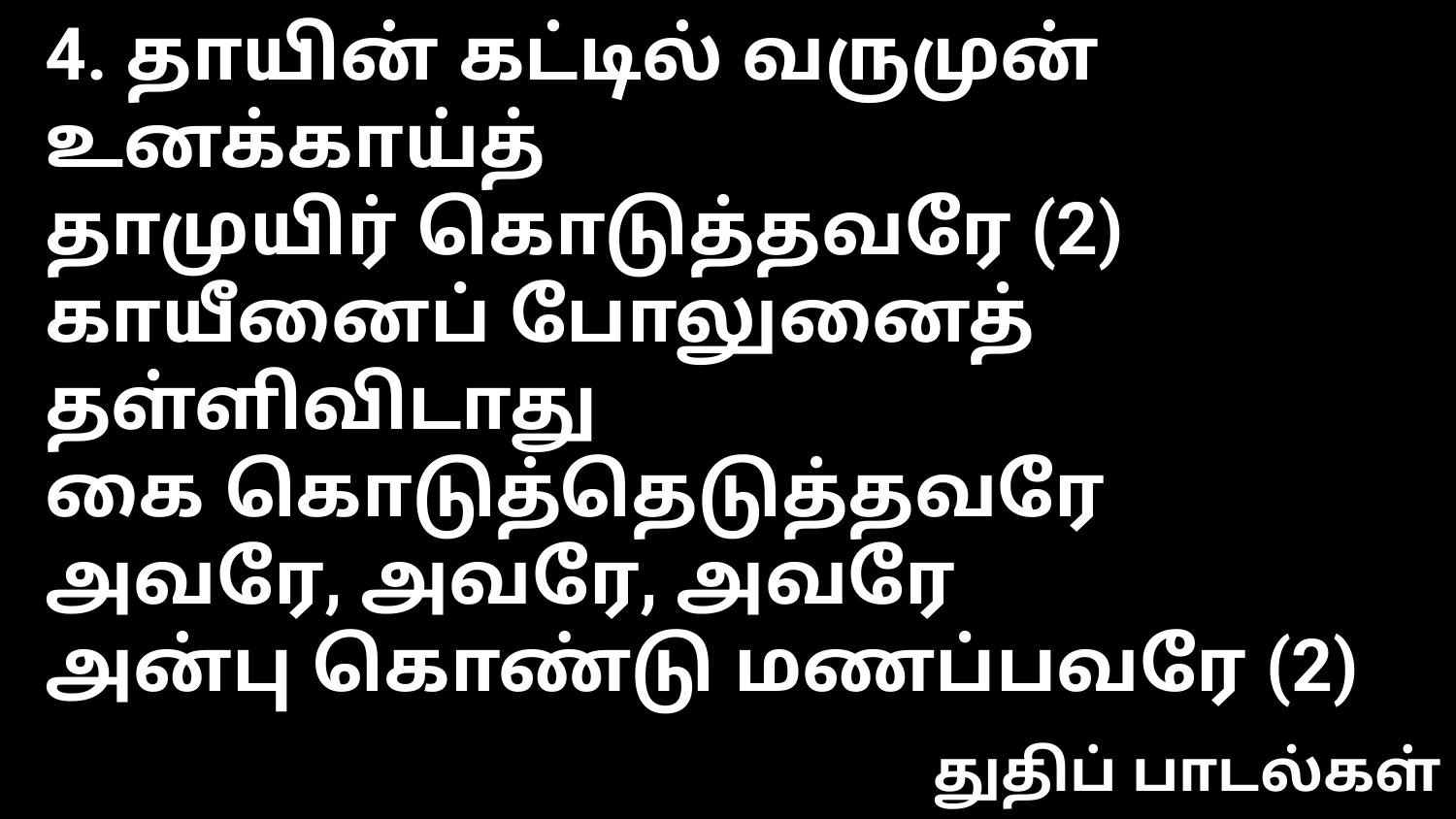

4. தாயின் கட்டில் வருமுன் உனக்காய்த்
தாமுயிர் கொடுத்தவரே (2)
காயீனைப் போலுனைத் தள்ளிவிடாது
கை கொடுத்தெடுத்தவரே
அவரே, அவரே, அவரே
அன்பு கொண்டு மணப்பவரே (2)

துதிப் பாடல்கள்